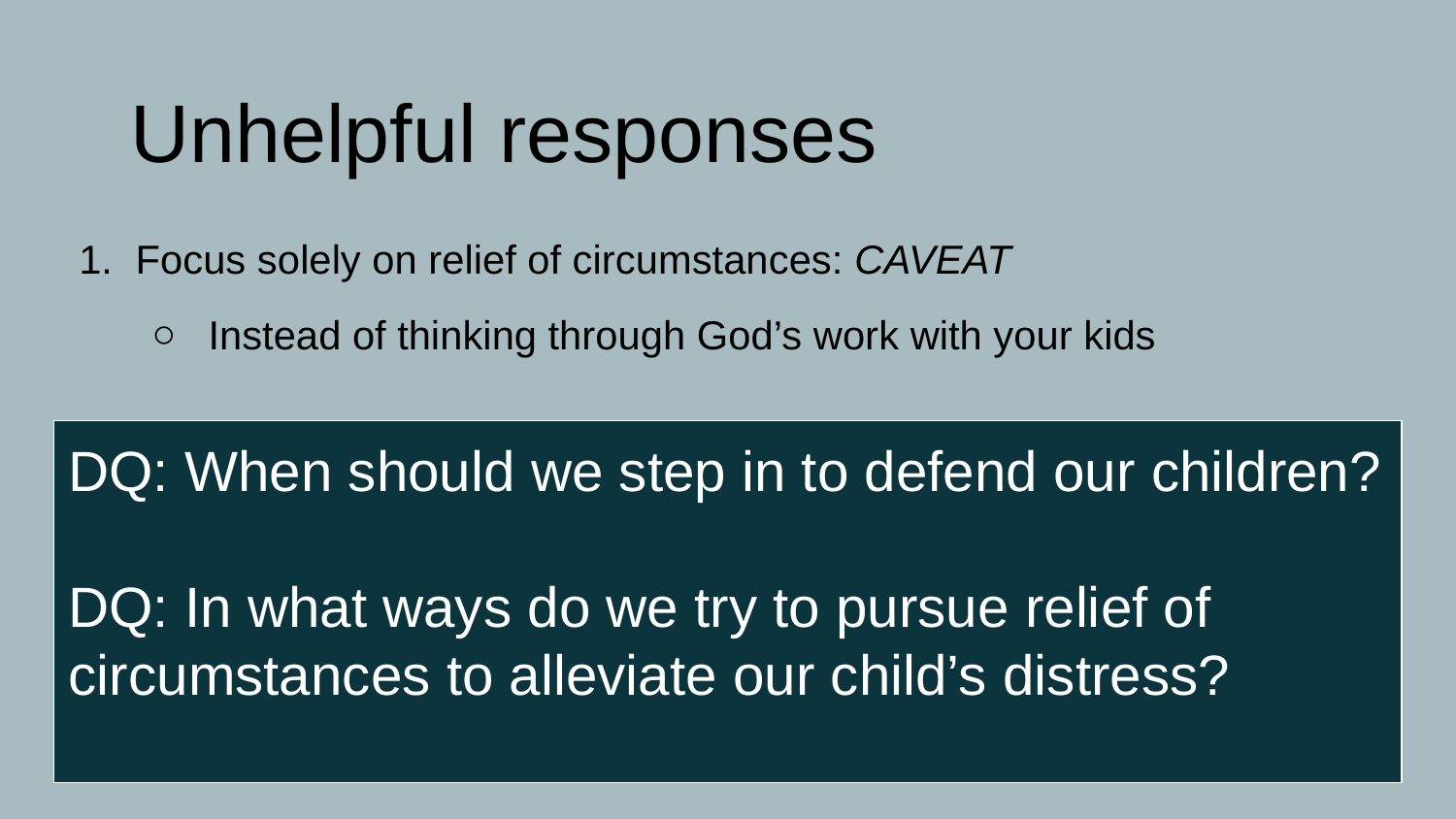

# Unhelpful responses
Focus solely on relief of circumstances: CAVEAT
Instead of thinking through God’s work with your kids

DQ: When should we step in to defend our children?

DQ: In what ways do we try to pursue relief of circumstances to alleviate our child’s distress?